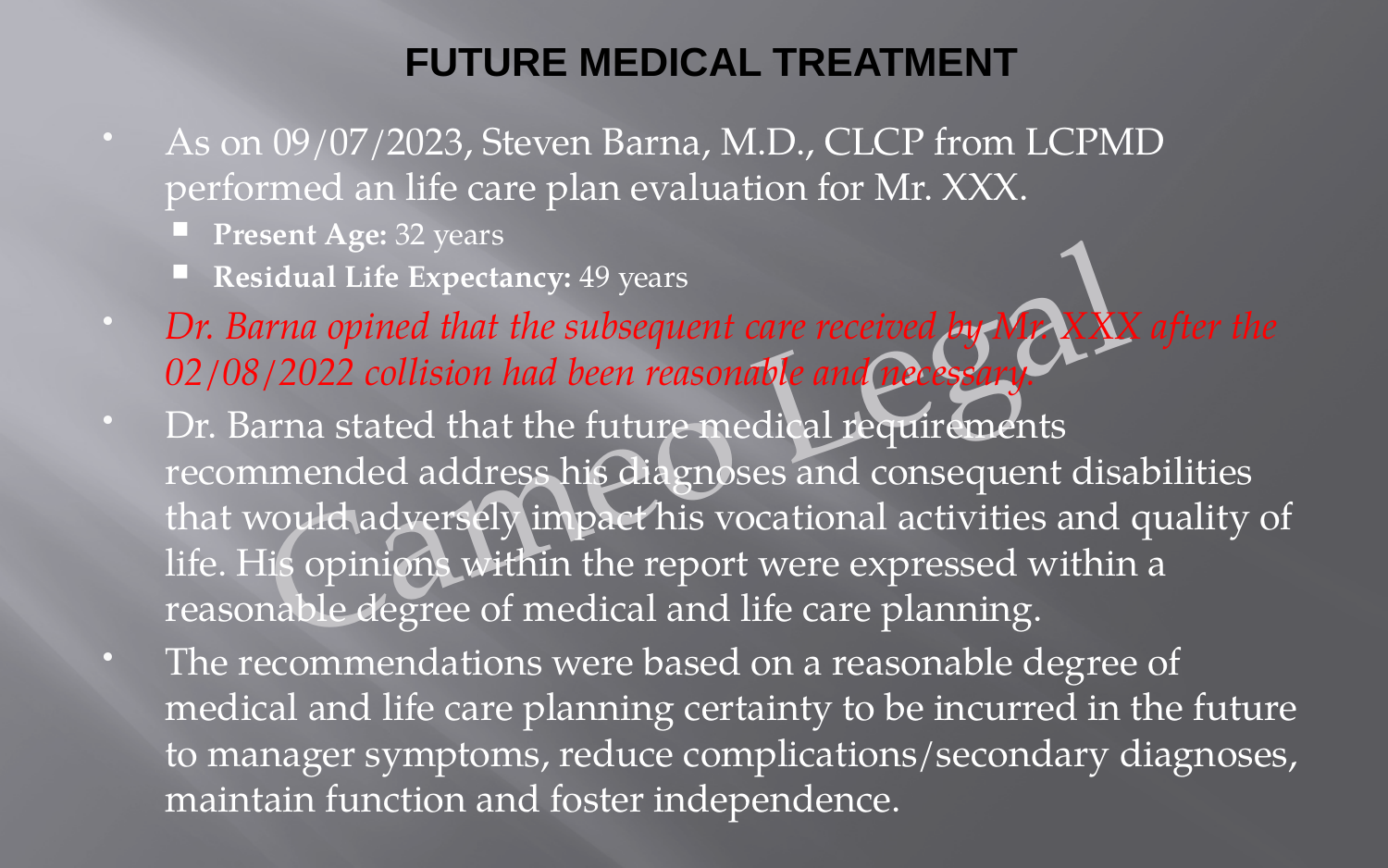

# FUTURE MEDICAL TREATMENT
As on 09/07/2023, Steven Barna, M.D., CLCP from LCPMD performed an life care plan evaluation for Mr. XXX.
Present Age: 32 years
Residual Life Expectancy: 49 years
Dr. Barna opined that the subsequent care received by Mr. XXX after the 02/08/2022 collision had been reasonable and necessary.
Dr. Barna stated that the future medical requirements recommended address his diagnoses and consequent disabilities that would adversely impact his vocational activities and quality of life. His opinions within the report were expressed within a reasonable degree of medical and life care planning.
The recommendations were based on a reasonable degree of medical and life care planning certainty to be incurred in the future to manager symptoms, reduce complications/secondary diagnoses, maintain function and foster independence.